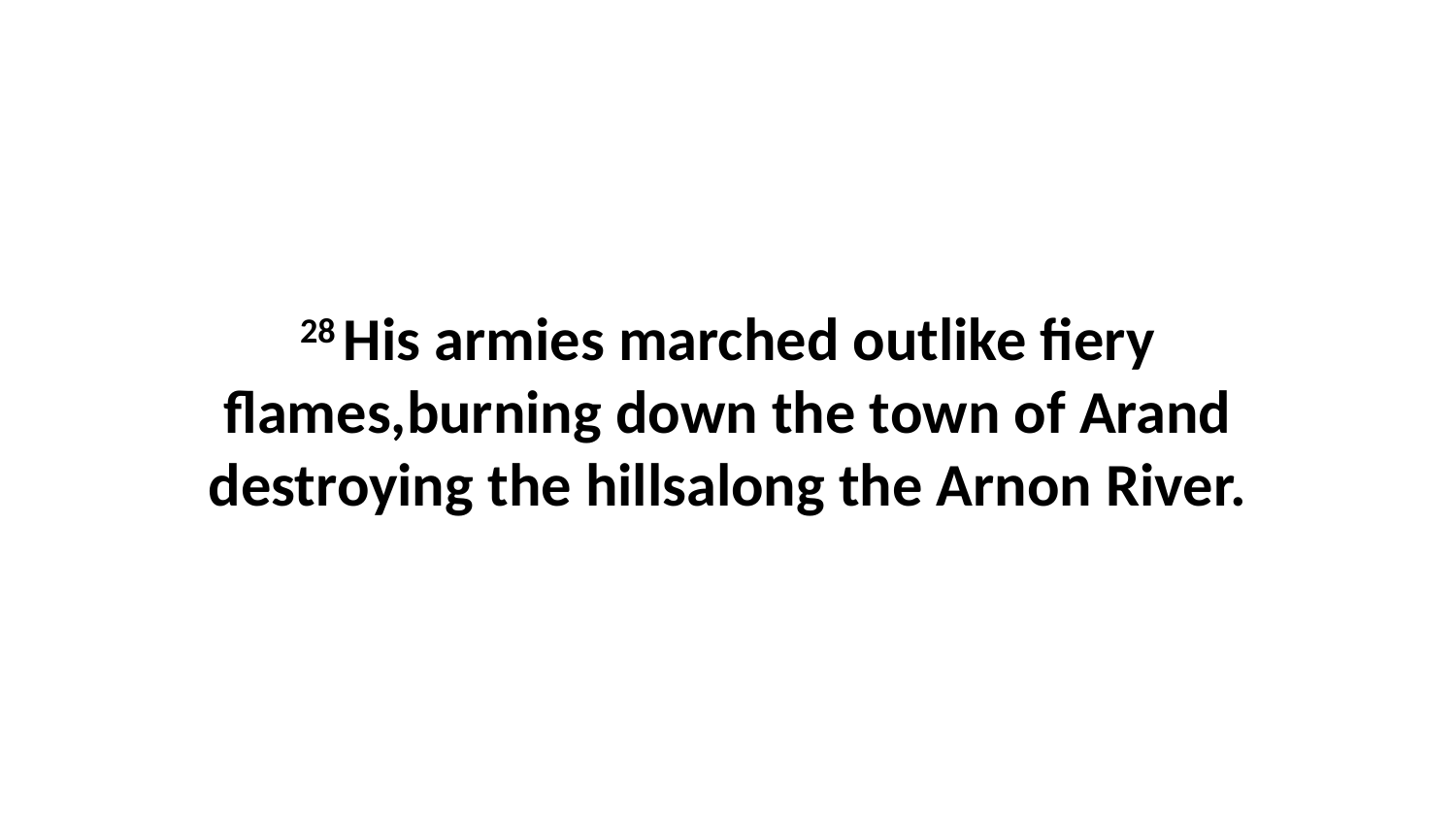

28 His armies marched outlike fiery flames,burning down the town of Arand destroying the hillsalong the Arnon River.